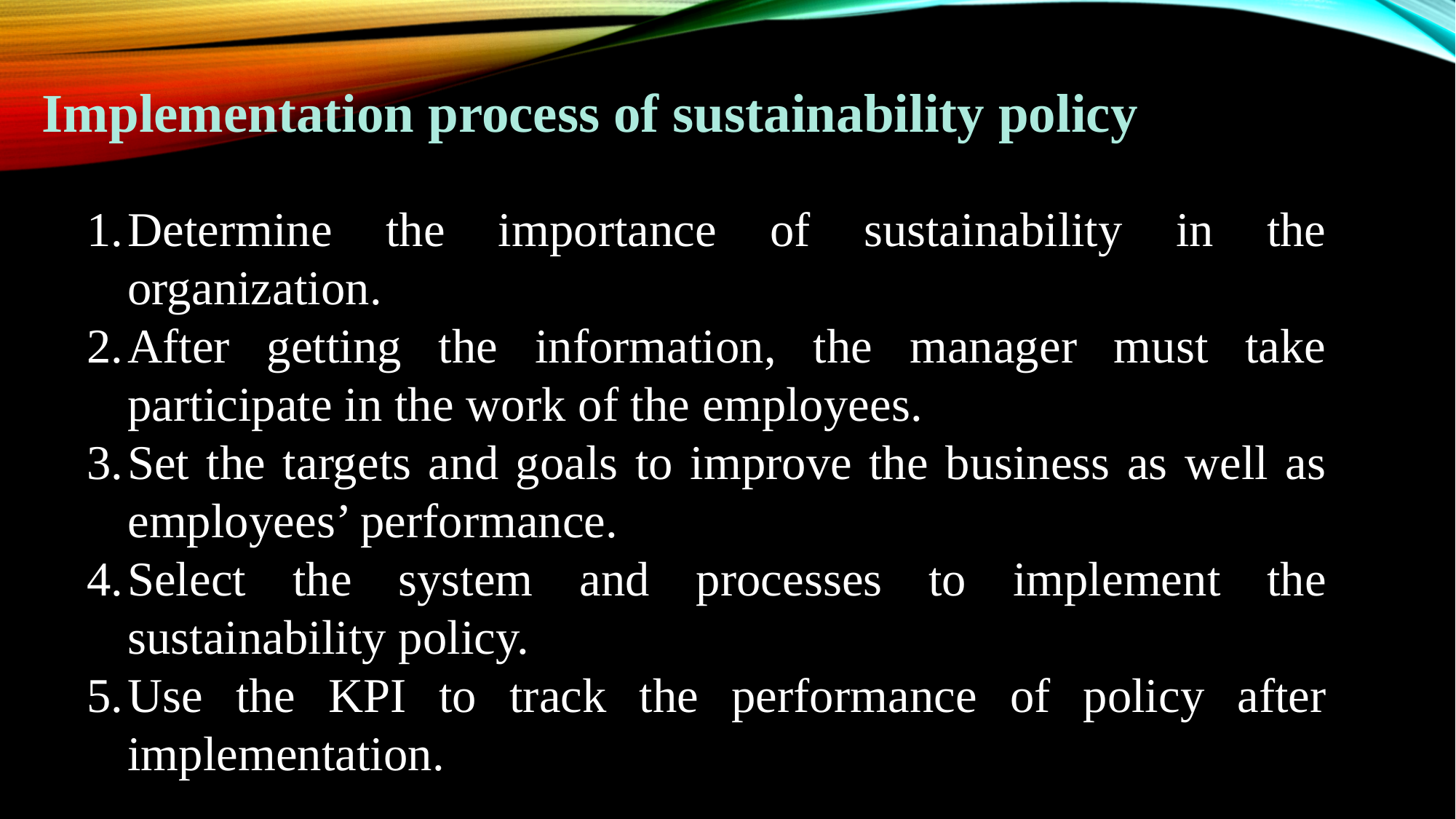

Implementation process of sustainability policy
Determine the importance of sustainability in the organization.
After getting the information, the manager must take participate in the work of the employees.
Set the targets and goals to improve the business as well as employees’ performance.
Select the system and processes to implement the sustainability policy.
Use the KPI to track the performance of policy after implementation.